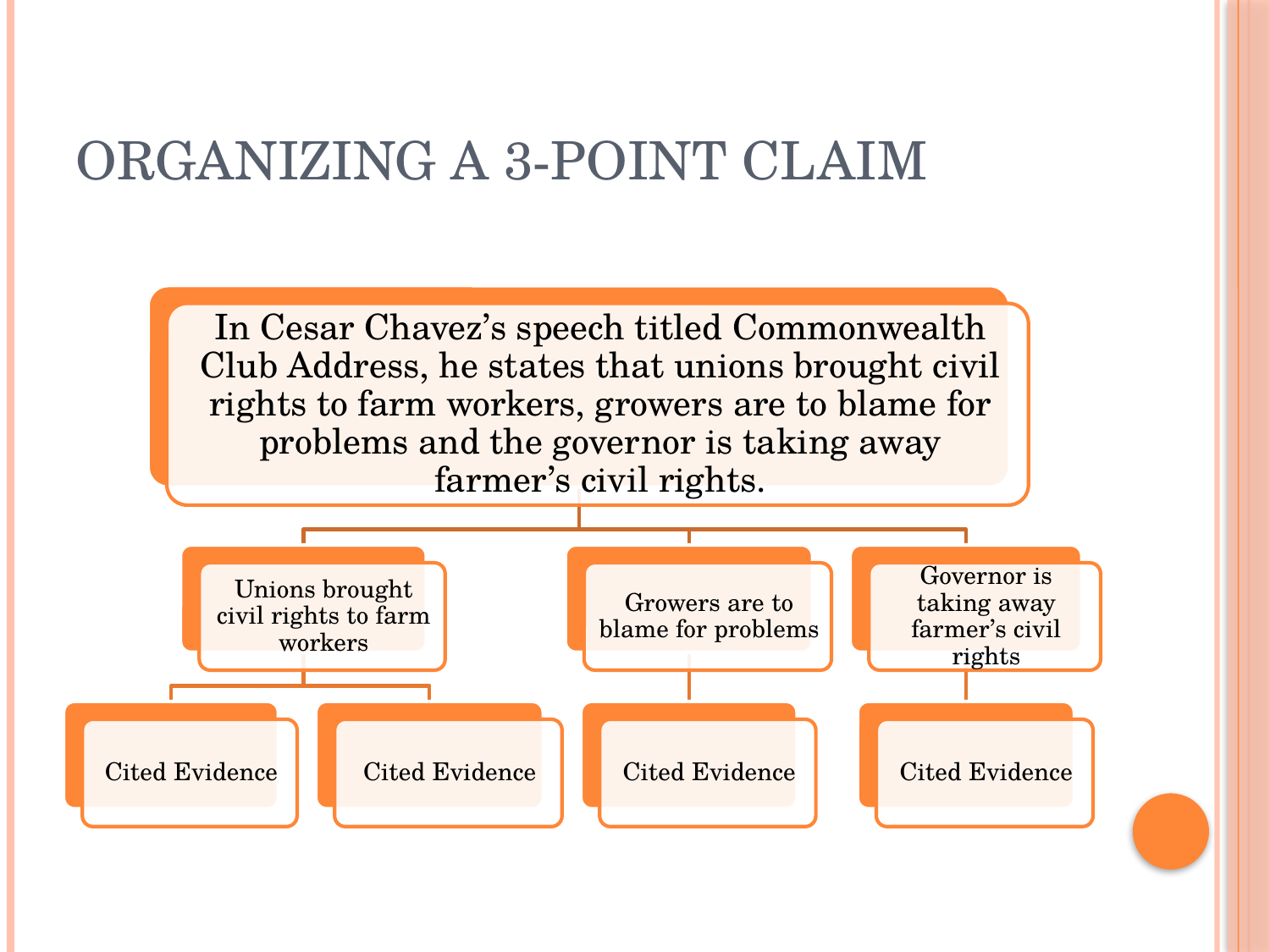

# Organizing a 3-Point Claim
In Cesar Chavez’s speech titled Commonwealth Club Address, he states that unions brought civil rights to farm workers, growers are to blame for problems and the governor is taking away farmer’s civil rights.
Unions brought civil rights to farm workers
Cited Evidence
Cited Evidence
Growers are to blame for problems
Cited Evidence
Governor is taking away farmer’s civil rights
Cited Evidence